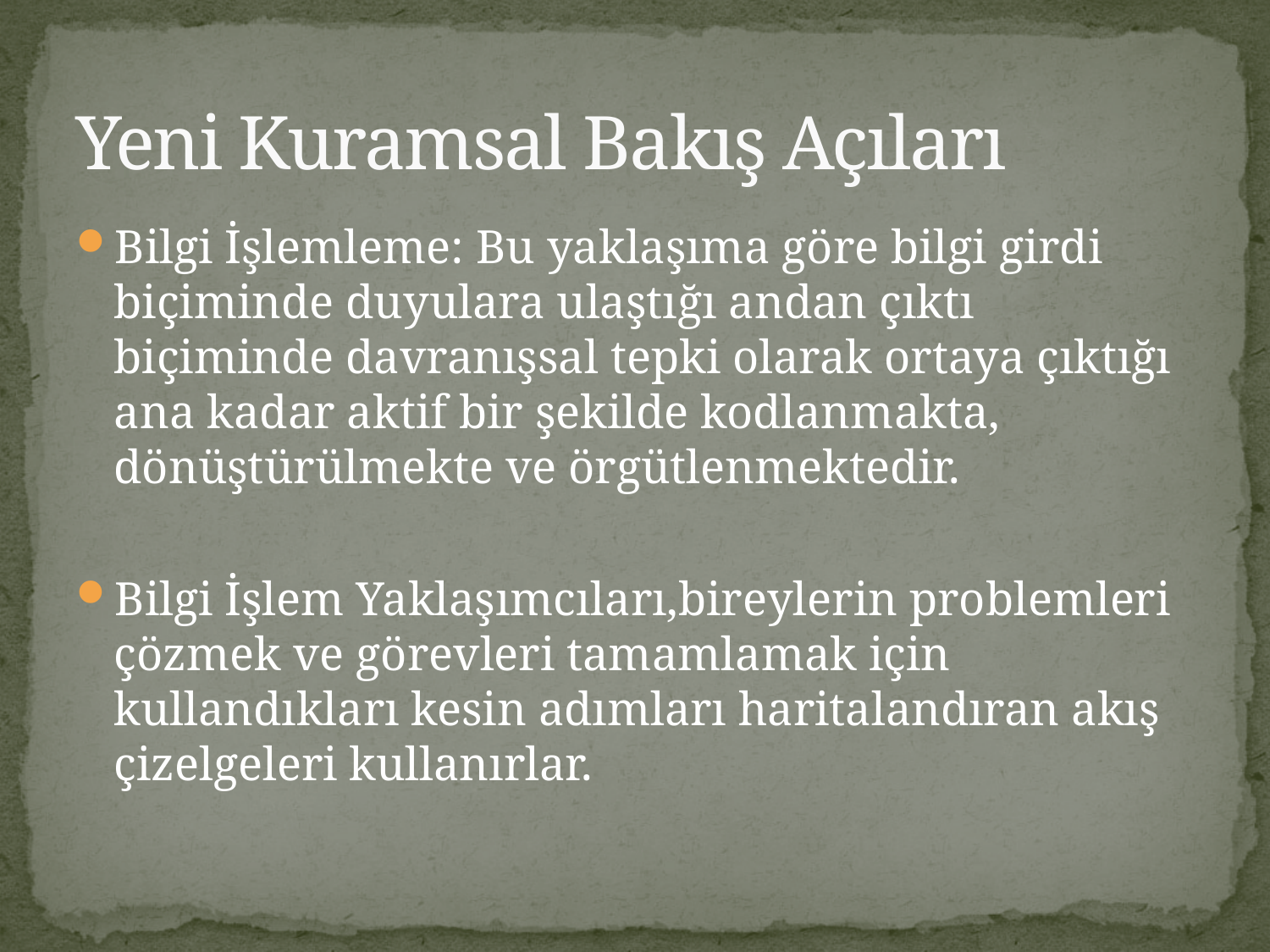

# Yeni Kuramsal Bakış Açıları
Bilgi İşlemleme: Bu yaklaşıma göre bilgi girdi biçiminde duyulara ulaştığı andan çıktı biçiminde davranışsal tepki olarak ortaya çıktığı ana kadar aktif bir şekilde kodlanmakta, dönüştürülmekte ve örgütlenmektedir.

Bilgi İşlem Yaklaşımcıları,bireylerin problemleri çözmek ve görevleri tamamlamak için kullandıkları kesin adımları haritalandıran akış çizelgeleri kullanırlar.